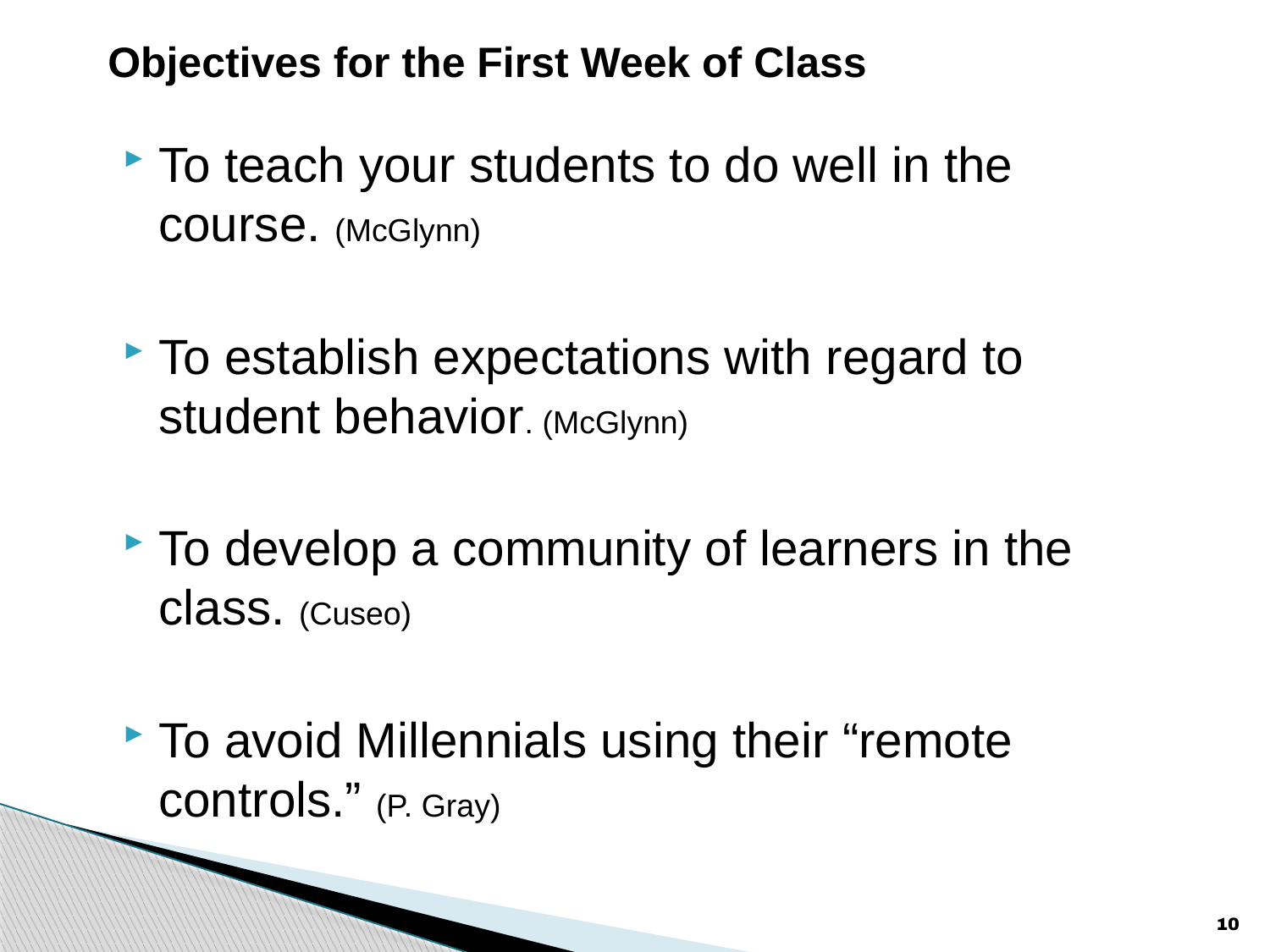

# Objectives for the First Week of Class
To teach your students to do well in the course. (McGlynn)

To establish expectations with regard to student behavior. (McGlynn)

To develop a community of learners in the class. (Cuseo)

To avoid Millennials using their “remote controls.” (P. Gray)
10